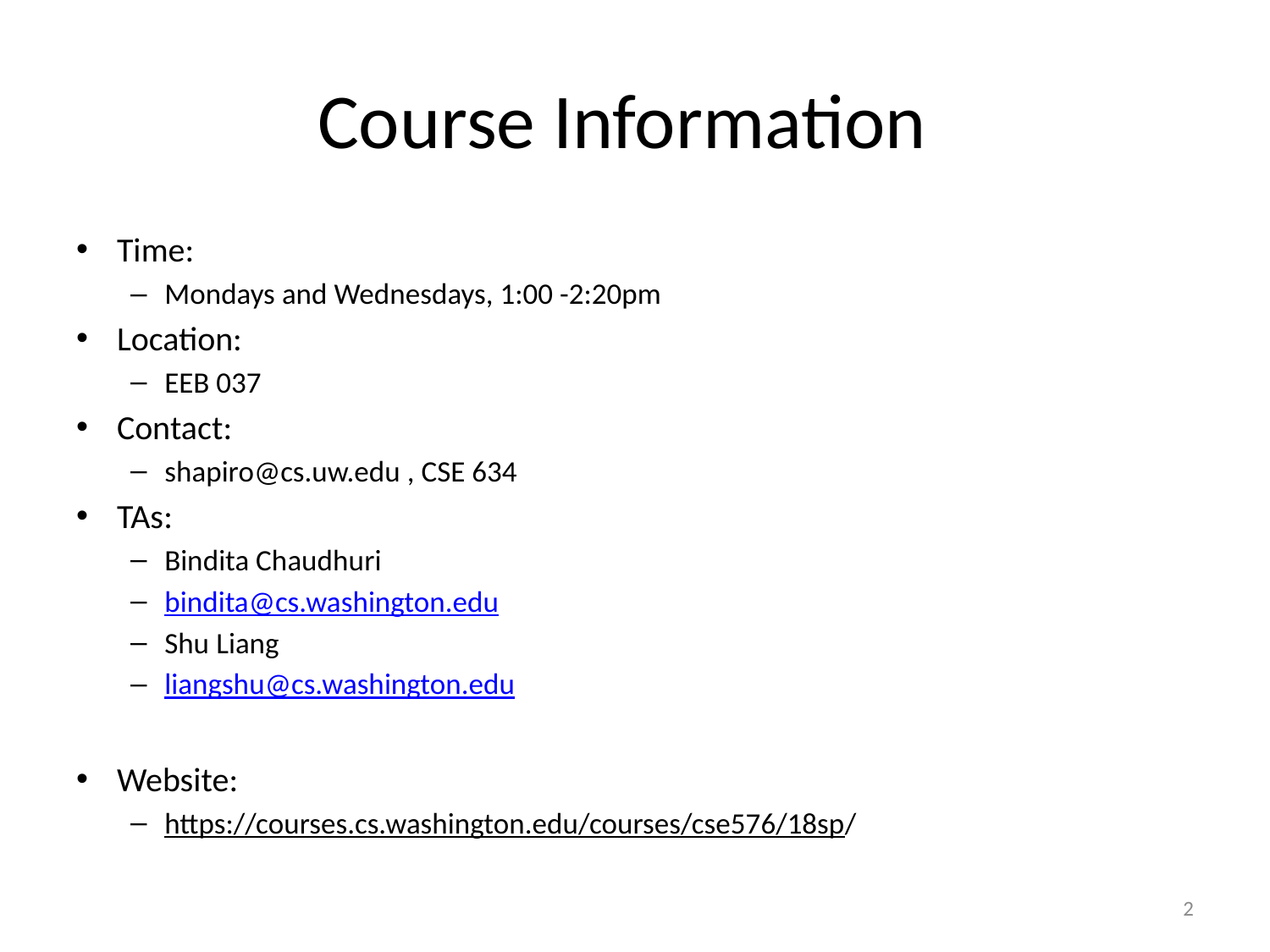

# Course Information
Time:
Mondays and Wednesdays, 1:00 -2:20pm
Location:
EEB 037
Contact:
shapiro@cs.uw.edu , CSE 634
TAs:
Bindita Chaudhuri
bindita@cs.washington.edu
Shu Liang
liangshu@cs.washington.edu

Website:
https://courses.cs.washington.edu/courses/cse576/18sp/
2